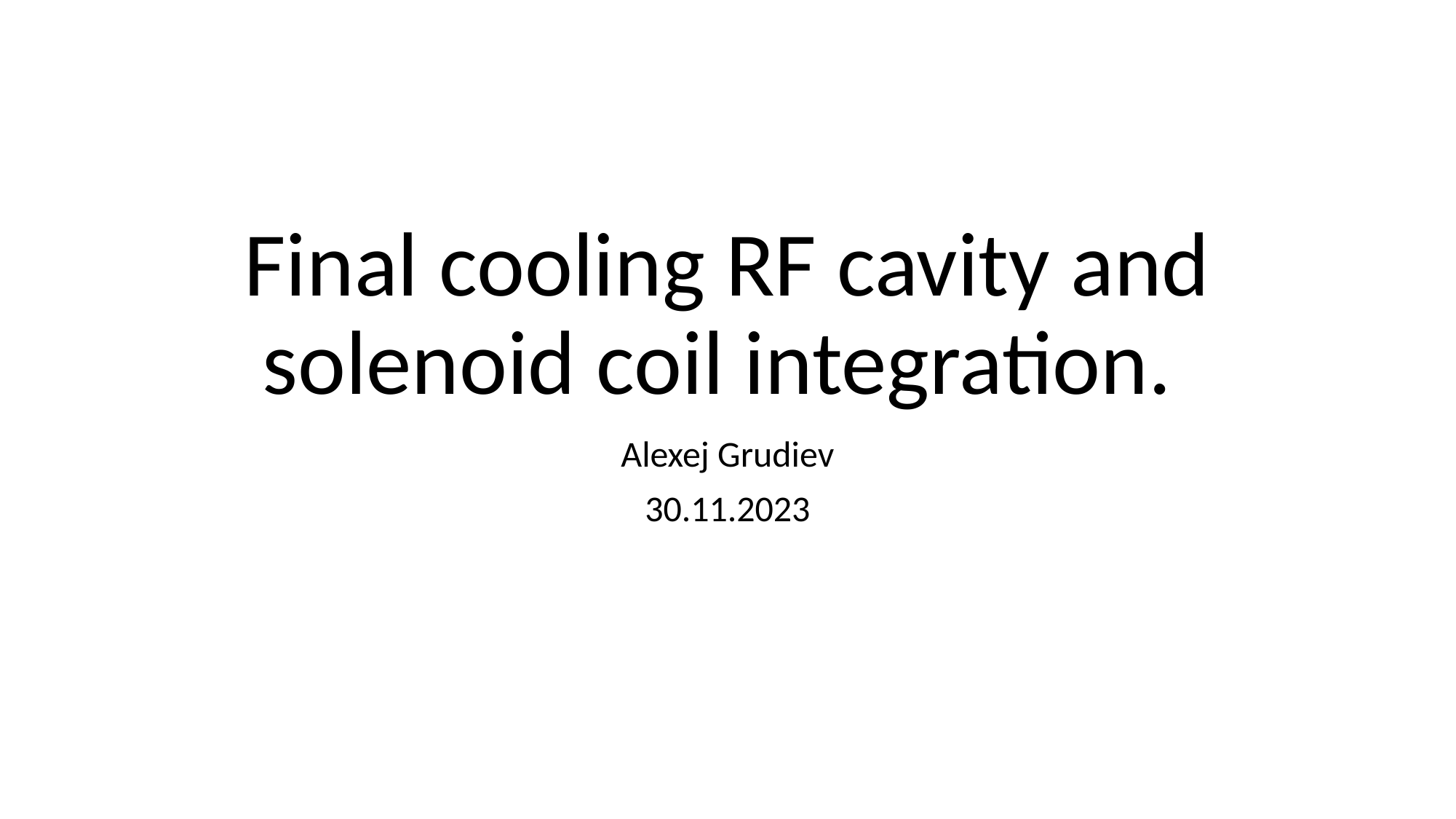

# Final cooling RF cavity and solenoid coil integration.
Alexej Grudiev
30.11.2023